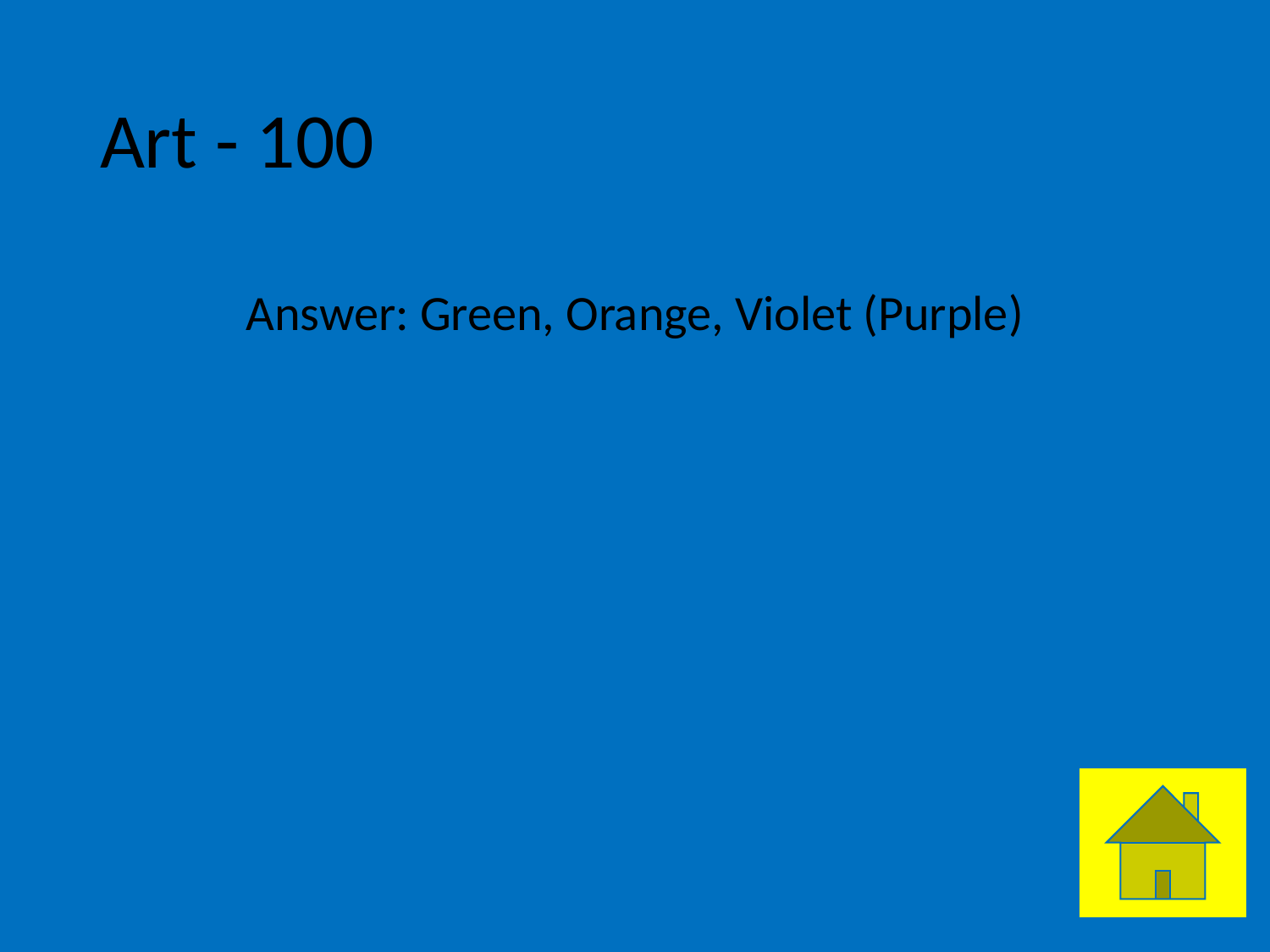

# Art - 100
Answer: Green, Orange, Violet (Purple)